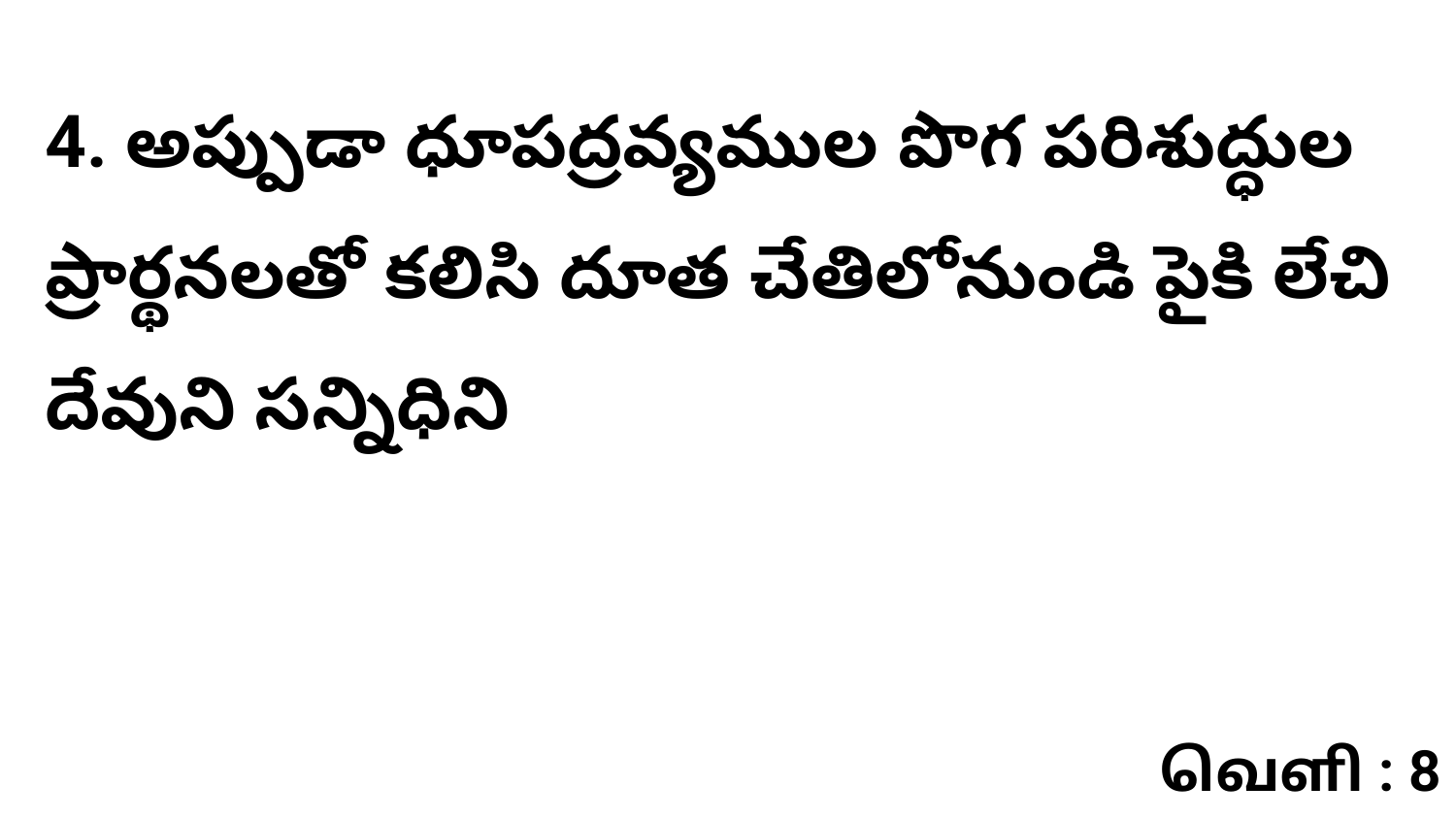

4. అప్పుడా ధూపద్రవ్యముల పొగ పరిశుద్ధుల ప్రార్థనలతో కలిసి దూత చేతిలోనుండి పైకి లేచి దేవుని సన్నిధిని
வெளி : 8